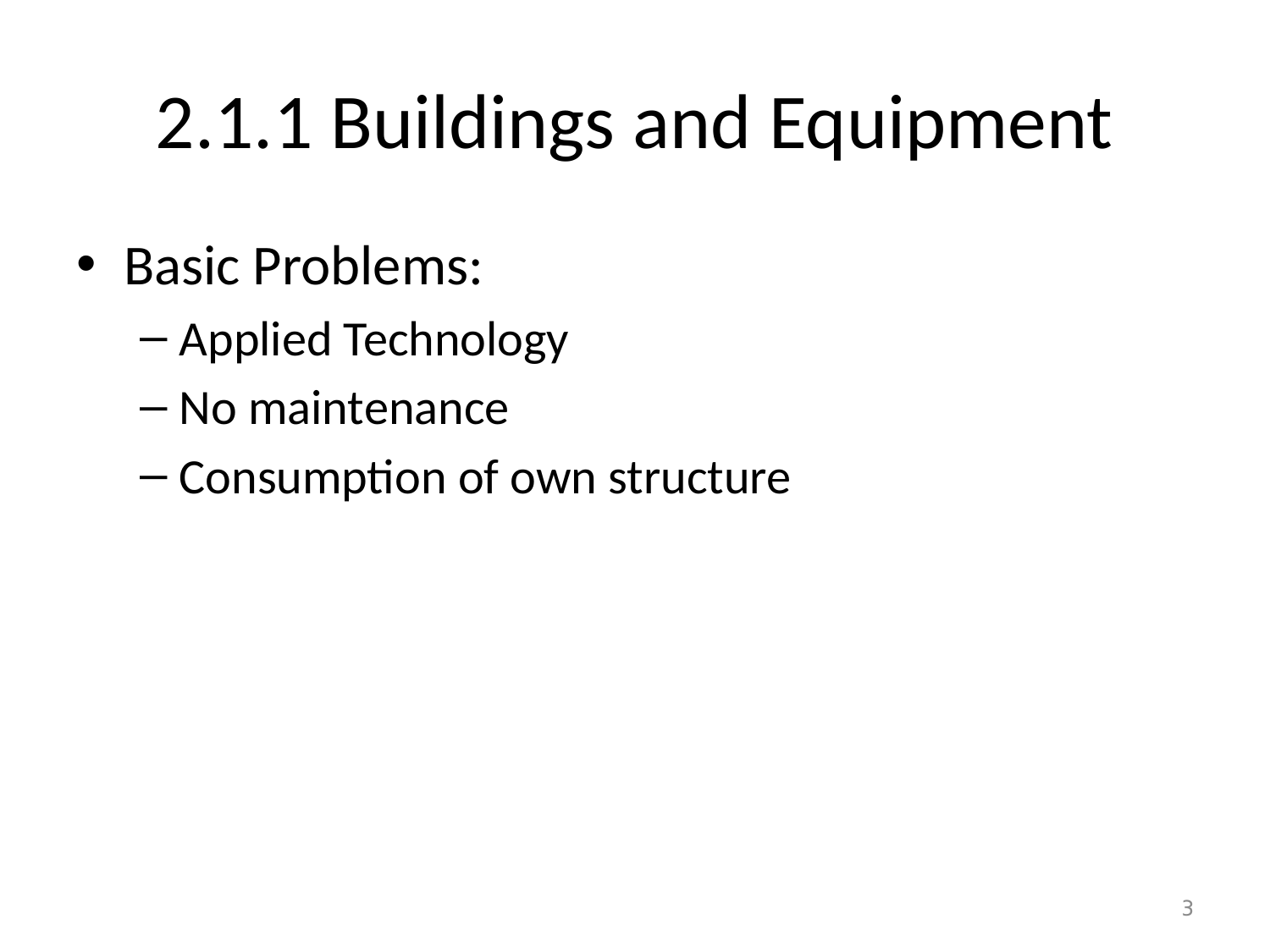

# 2.1.1 Buildings and Equipment
Basic Problems:
Applied Technology
No maintenance
Consumption of own structure
3